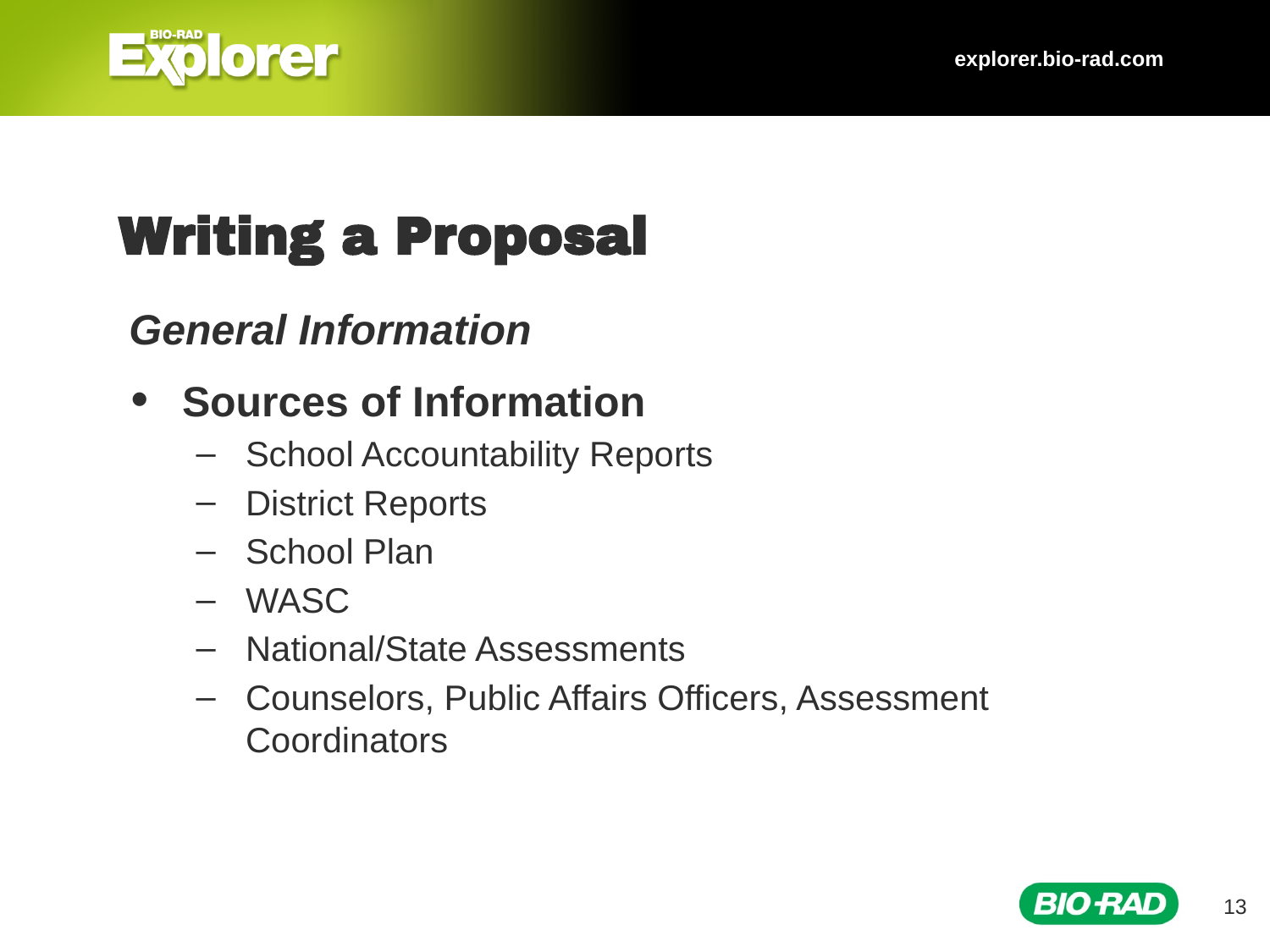

explorer.bio-rad.com
# Writing a Proposal
General Information
Sources of Information
School Accountability Reports
District Reports
School Plan
WASC
National/State Assessments
Counselors, Public Affairs Officers, Assessment Coordinators
13